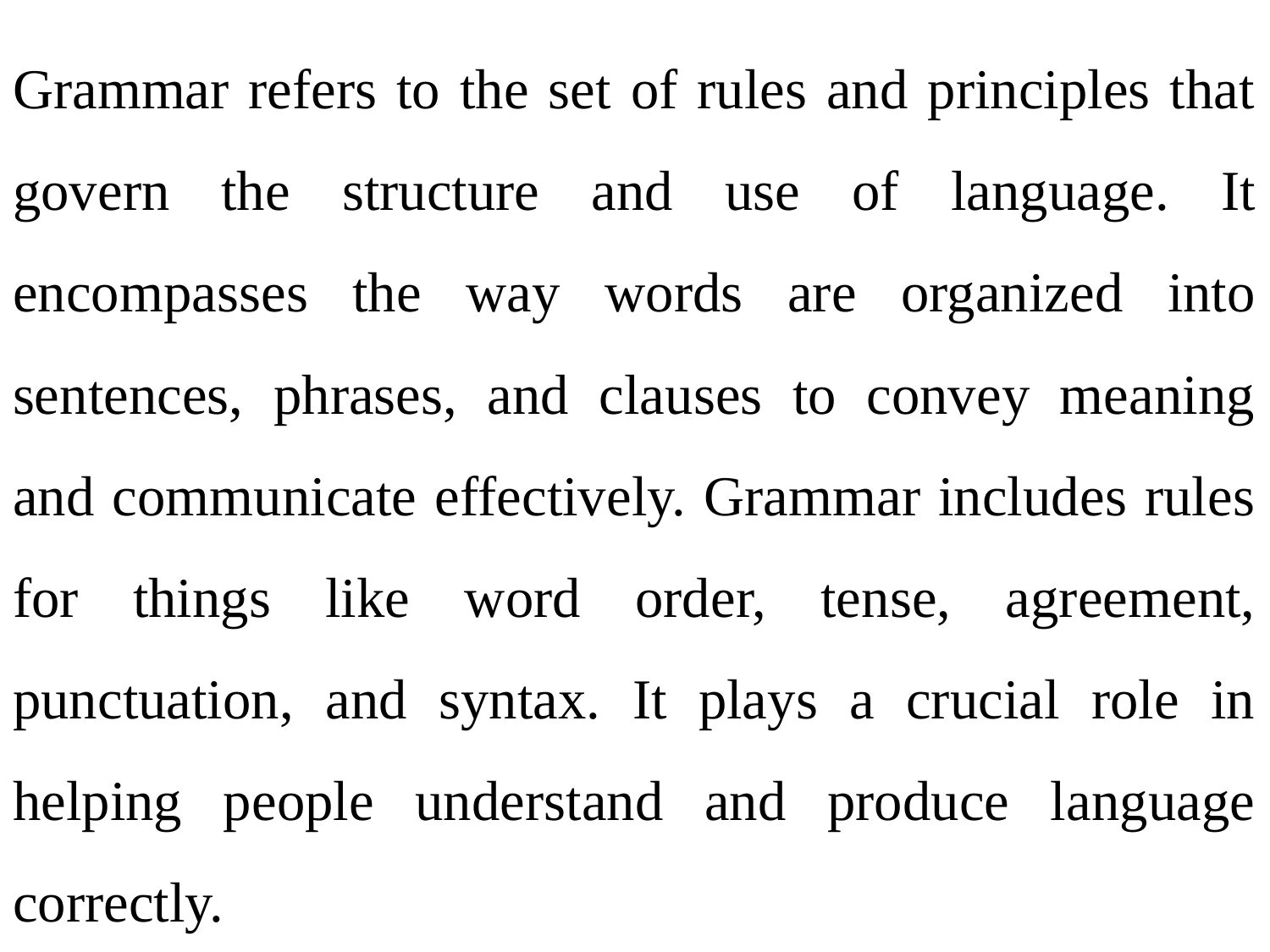

# Grammar refers to the set of rules and principles that govern the structure and use of language. It encompasses the way words are organized into sentences, phrases, and clauses to convey meaning and communicate effectively. Grammar includes rules for things like word order, tense, agreement, punctuation, and syntax. It plays a crucial role in helping people understand and produce language correctly.